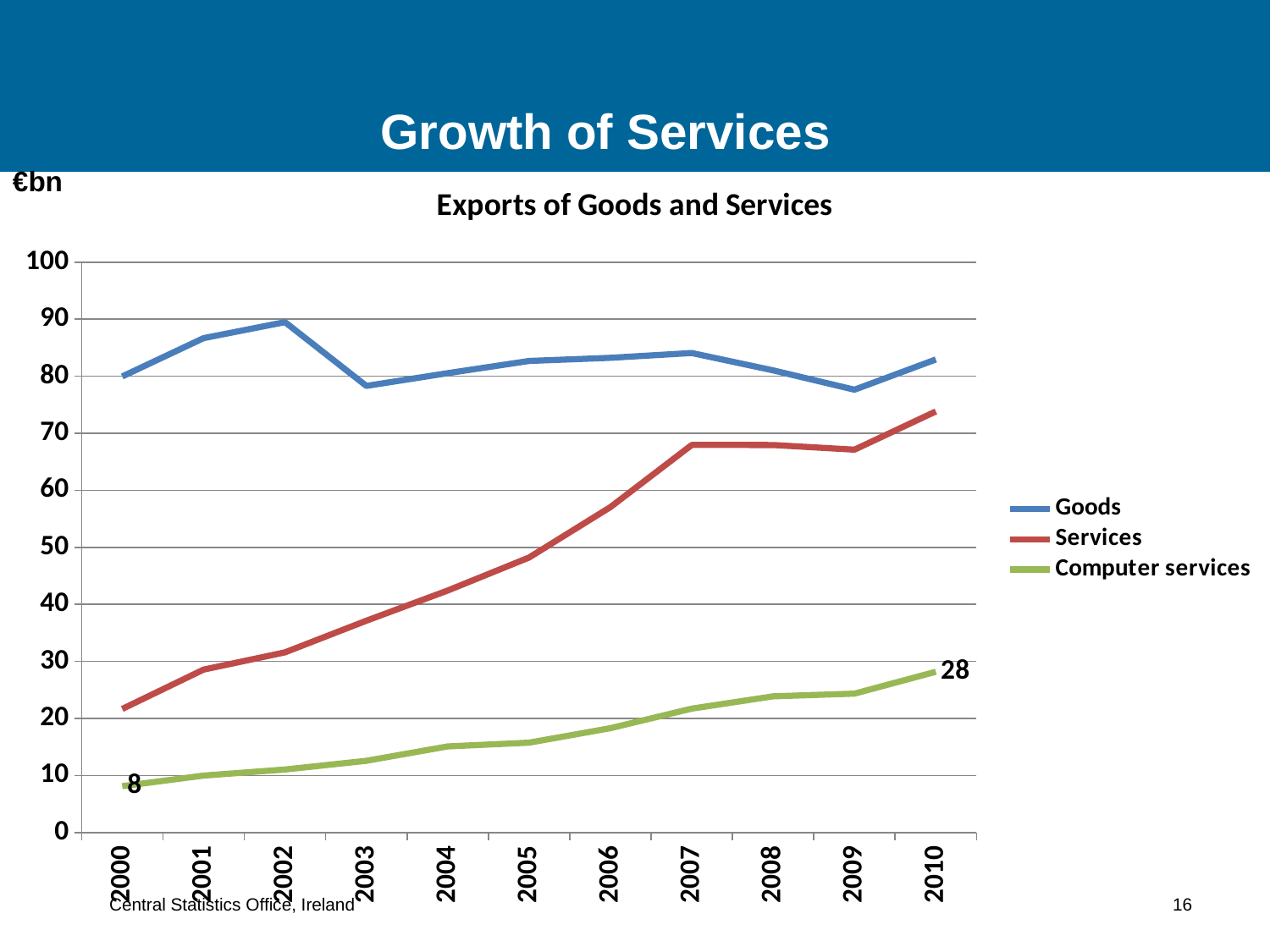

# Growth of Services
Growth of Services

### Chart: Exports of Goods and Services

| Category | Goods | Services | Computer services |
|---|---|---|---|
| 2000 | 79.971 | 21.674 | 8.138 |
| 2001 | 86.69 | 28.561999999999987 | 9.979000000000003 |
| 2002 | 89.495 | 31.588999999999952 | 11.056000000000004 |
| 2003 | 78.314 | 37.133 | 12.575000000000006 |
| 2004 | 80.544 | 42.42400000000001 | 15.1 |
| 2005 | 82.68599999999998 | 48.219 | 15.755000000000004 |
| 2006 | 83.23500000000001 | 57.069 | 18.297999999999988 |
| 2007 | 84.07899999999998 | 67.96 | 21.725999999999956 |
| 2008 | 81.037 | 67.9470000000002 | 23.876 |
| 2009 | 77.645 | 67.134 | 24.352 |
| 2010 | 82.94400000000022 | 73.837 | 28.186 |
Central Statistics Office, Ireland                                                                                                                                                                        16